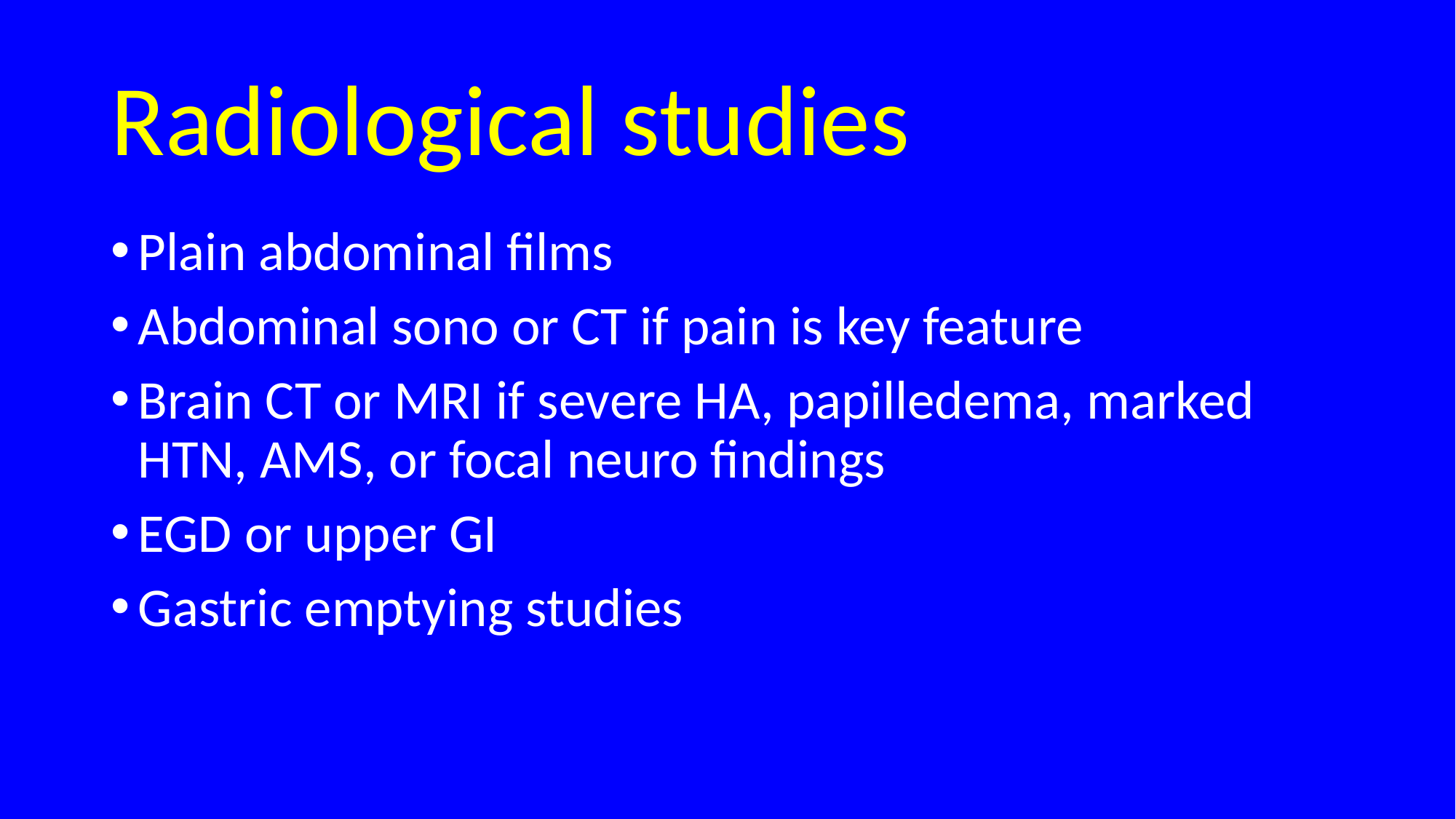

# Radiological studies
Plain abdominal films
Abdominal sono or CT if pain is key feature
Brain CT or MRI if severe HA, papilledema, marked HTN, AMS, or focal neuro findings
EGD or upper GI
Gastric emptying studies